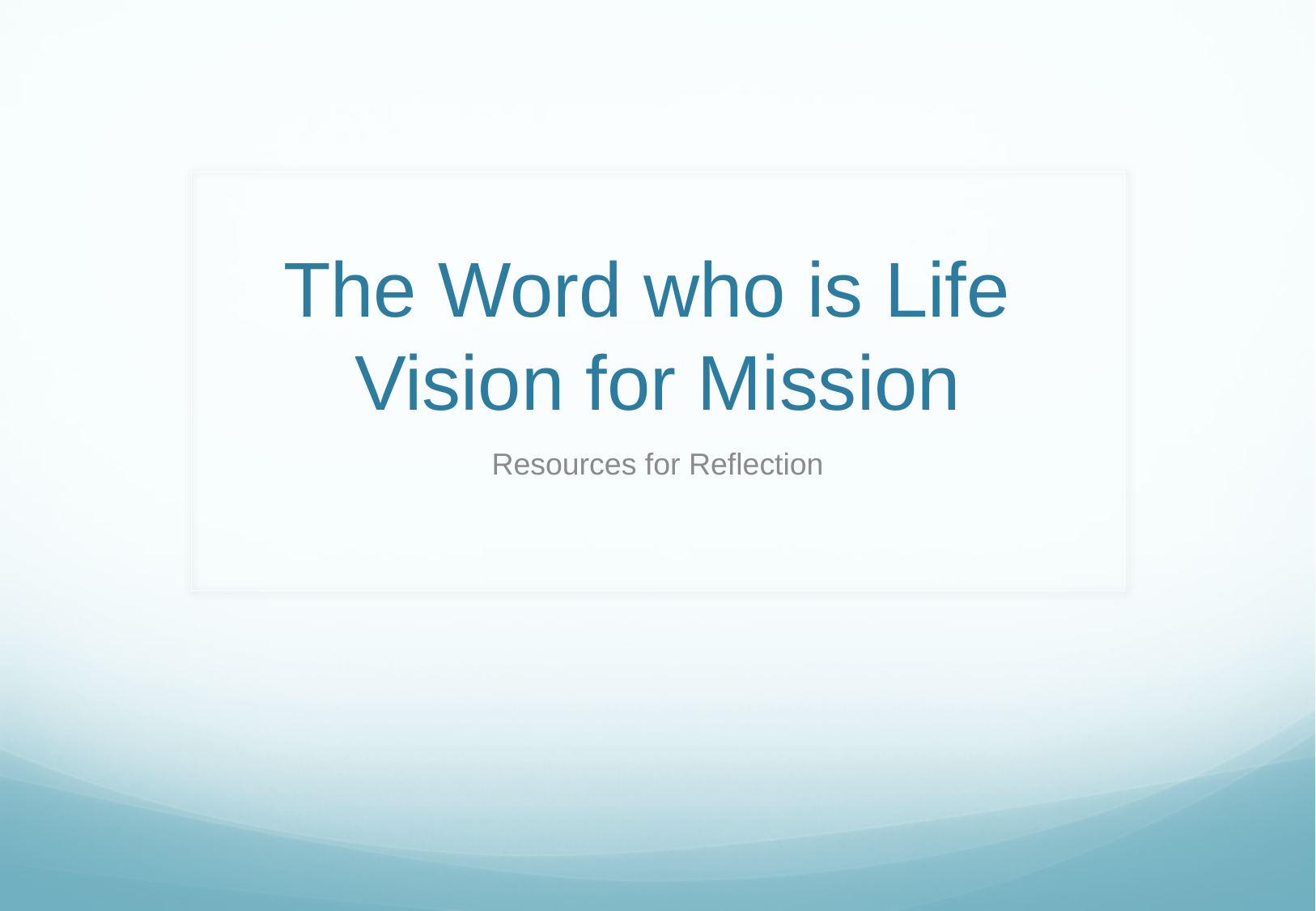

# The Word who is Life Vision for Mission
Resources for Reflection